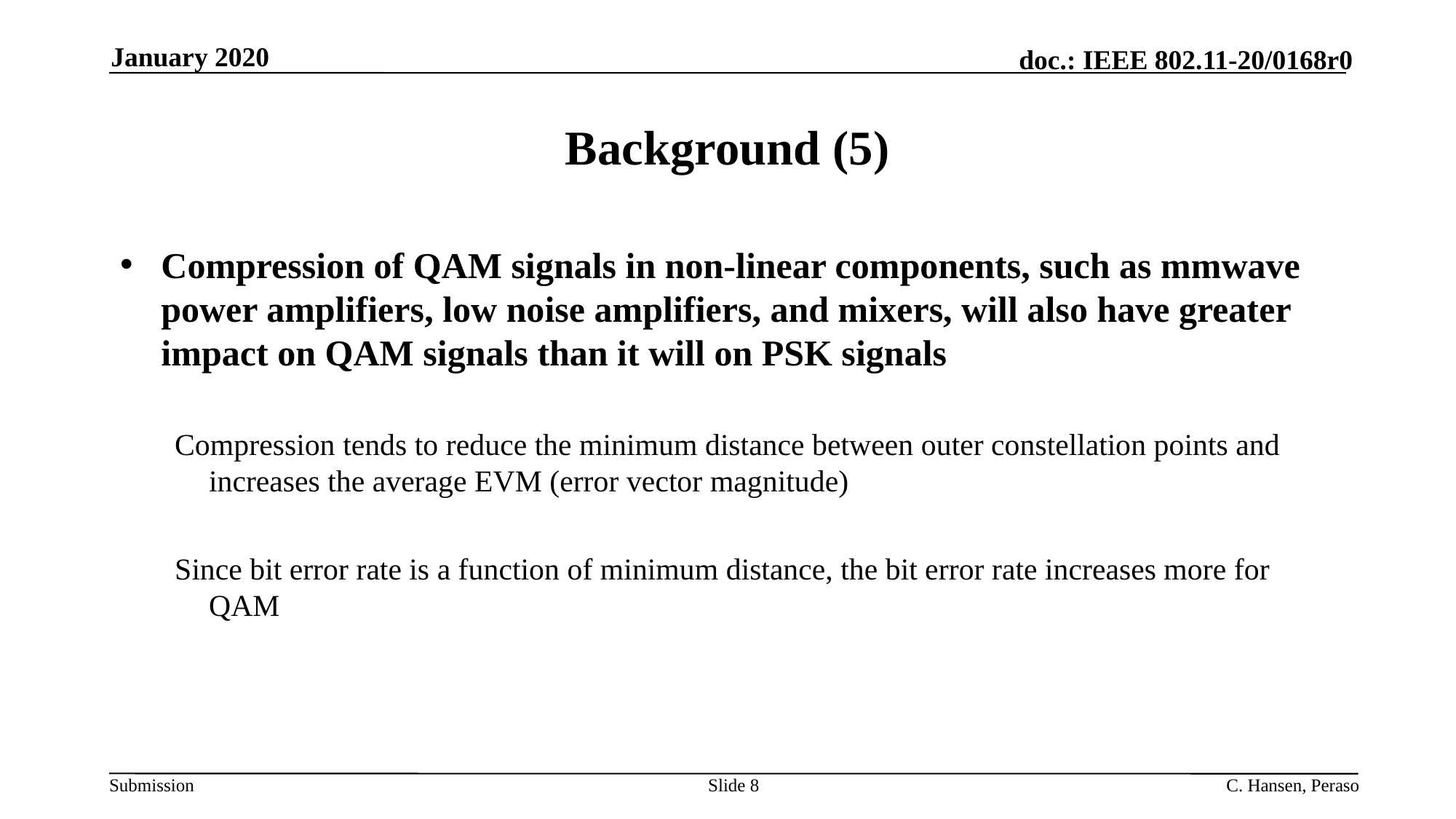

January 2020
# Background (5)
Compression of QAM signals in non-linear components, such as mmwave power amplifiers, low noise amplifiers, and mixers, will also have greater impact on QAM signals than it will on PSK signals

Compression tends to reduce the minimum distance between outer constellation points and increases the average EVM (error vector magnitude)

Since bit error rate is a function of minimum distance, the bit error rate increases more for QAM
Slide 8
C. Hansen, Peraso